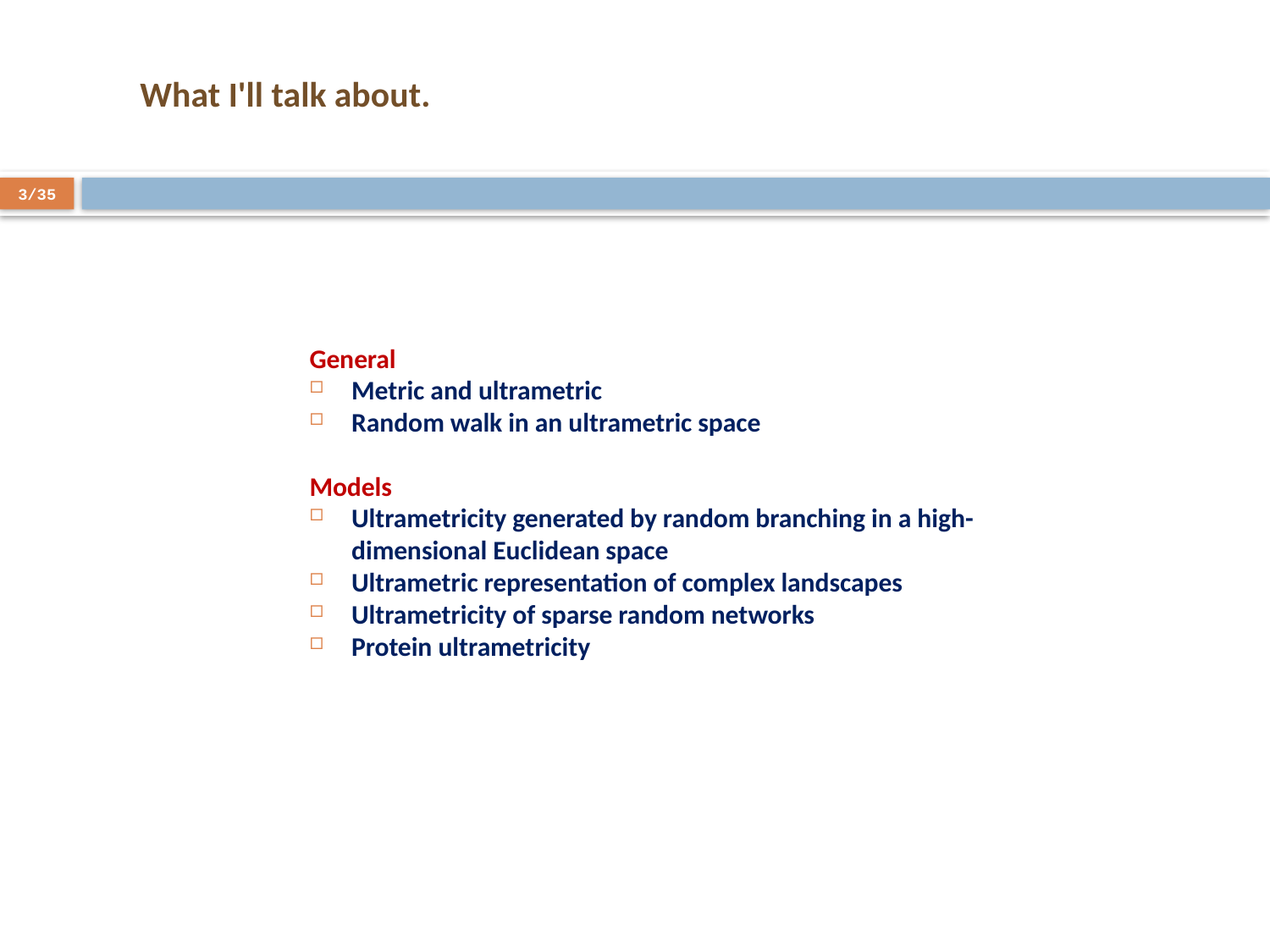

# What I'll talk about.
3/35
General
Metric and ultrametric
Random walk in an ultrametric space

Models
Ultrametricity generated by random branching in a high-dimensional Euclidean space
Ultrametric representation of complex landscapes
Ultrametricity of sparse random networks
Protein ultrametricity